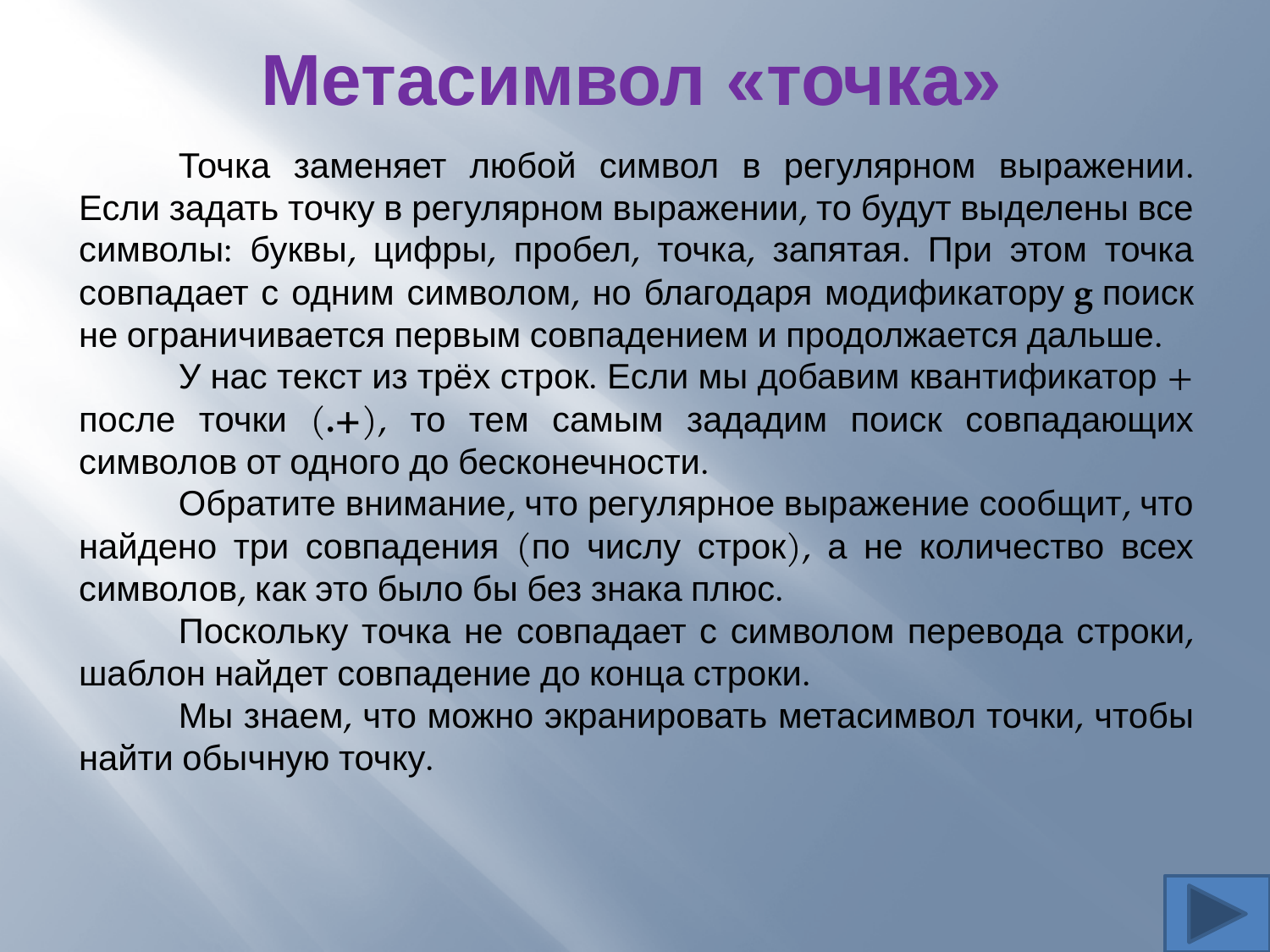

# Метасимвол «точка»
Точка заменяет любой символ в регулярном выражении. Если задать точку в регулярном выражении, то будут выделены все символы: буквы, цифры, пробел, точка, запятая. При этом точка совпадает с одним символом, но благодаря модификатору g поиск не ограничивается первым совпадением и продолжается дальше.
У нас текст из трёх строк. Если мы добавим квантификатор + после точки (.+), то тем самым зададим поиск совпадающих символов от одного до бесконечности.
Обратите внимание, что регулярное выражение сообщит, что найдено три совпадения (по числу строк), а не количество всех символов, как это было бы без знака плюс.
Поскольку точка не совпадает с символом перевода строки, шаблон найдет совпадение до конца строки.
Мы знаем, что можно экранировать метасимвол точки, чтобы найти обычную точку.

7